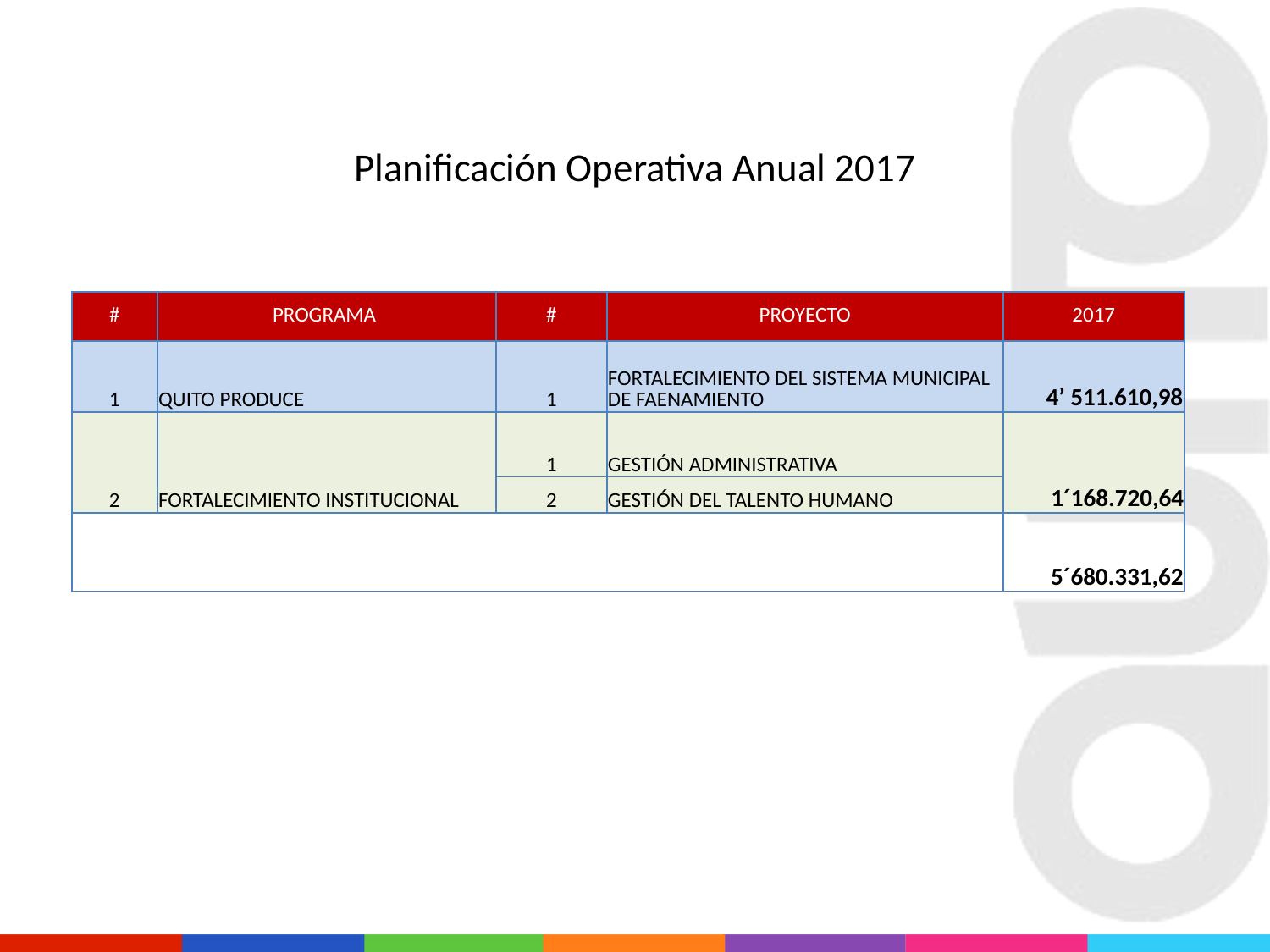

# Planificación Operativa Anual 2017
| # | PROGRAMA | # | PROYECTO | 2017 |
| --- | --- | --- | --- | --- |
| 1 | QUITO PRODUCE | 1 | FORTALECIMIENTO DEL SISTEMA MUNICIPAL DE FAENAMIENTO | 4’ 511.610,98 |
| 2 | FORTALECIMIENTO INSTITUCIONAL | 1 | GESTIÓN ADMINISTRATIVA | 1´168.720,64 |
|  |  | 2 | GESTIÓN DEL TALENTO HUMANO |  |
|  |  |  |  | 5´680.331,62 |